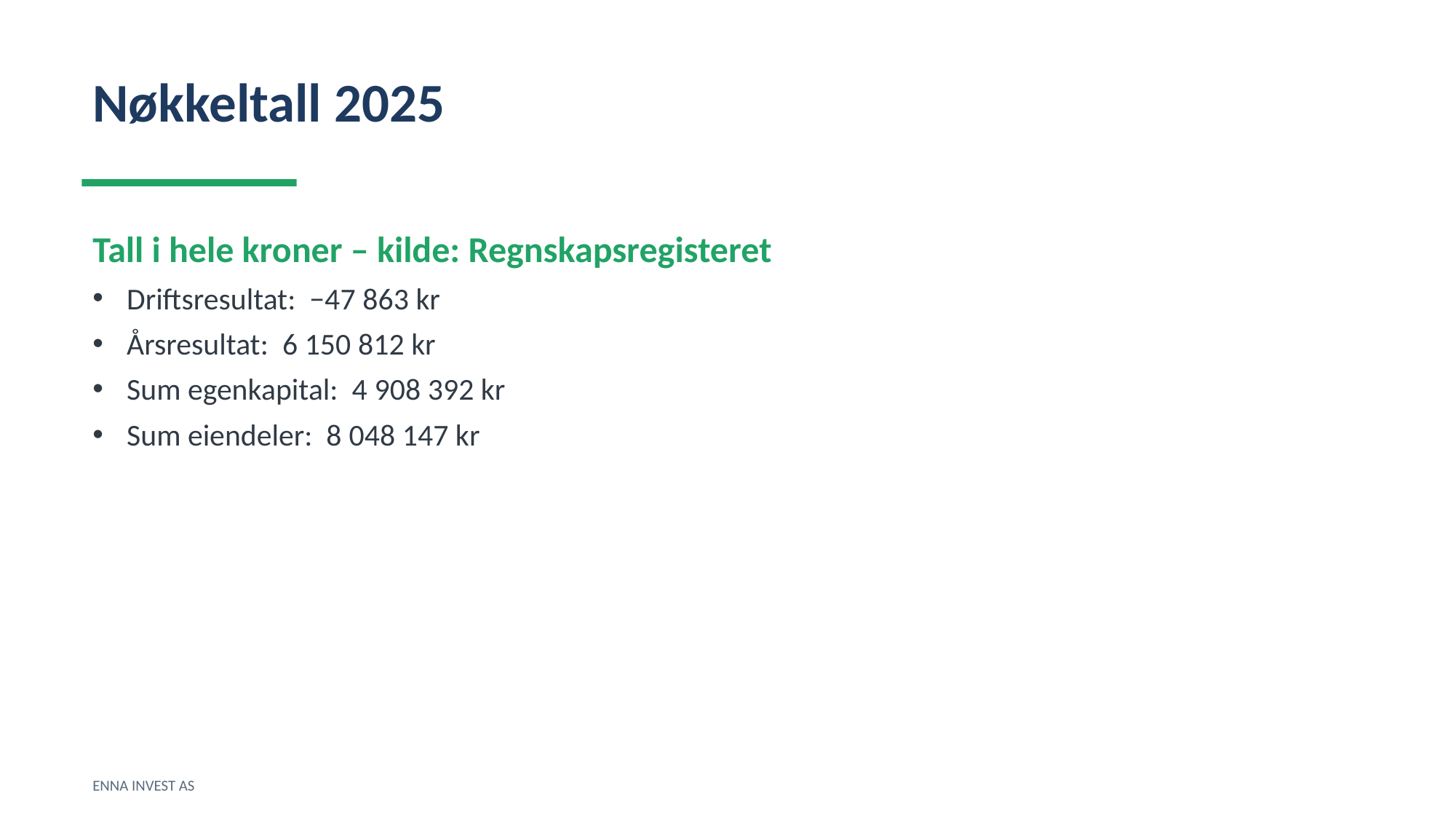

Nøkkeltall 2025

Tall i hele kroner – kilde: Regnskapsregisteret
Driftsresultat:  −47 863 kr
Årsresultat:  6 150 812 kr
Sum egenkapital:  4 908 392 kr
Sum eiendeler:  8 048 147 kr
ENNA INVEST AS